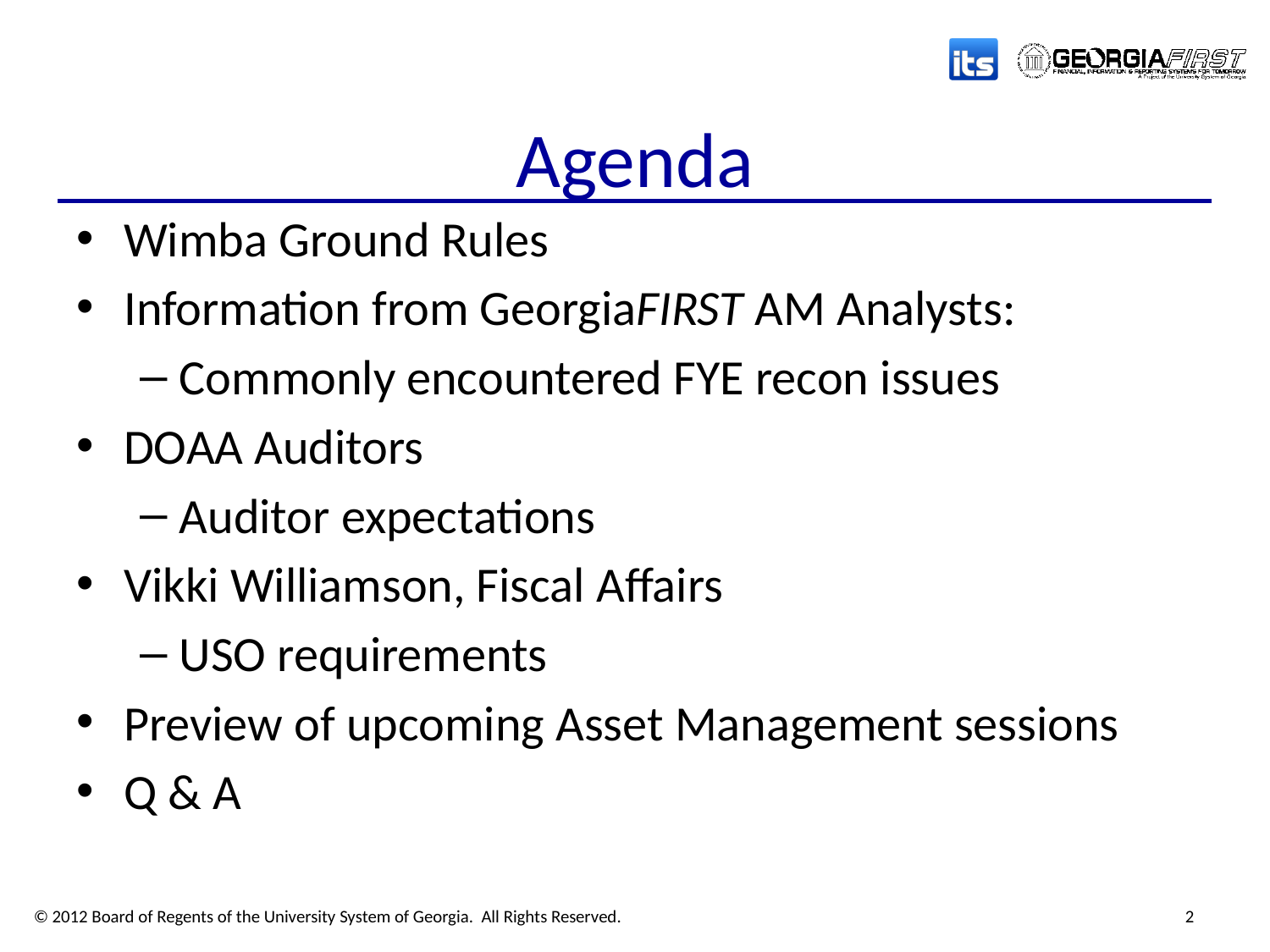

# Agenda
Wimba Ground Rules
Information from GeorgiaFIRST AM Analysts:
Commonly encountered FYE recon issues
DOAA Auditors
Auditor expectations
Vikki Williamson, Fiscal Affairs
USO requirements
Preview of upcoming Asset Management sessions
Q & A